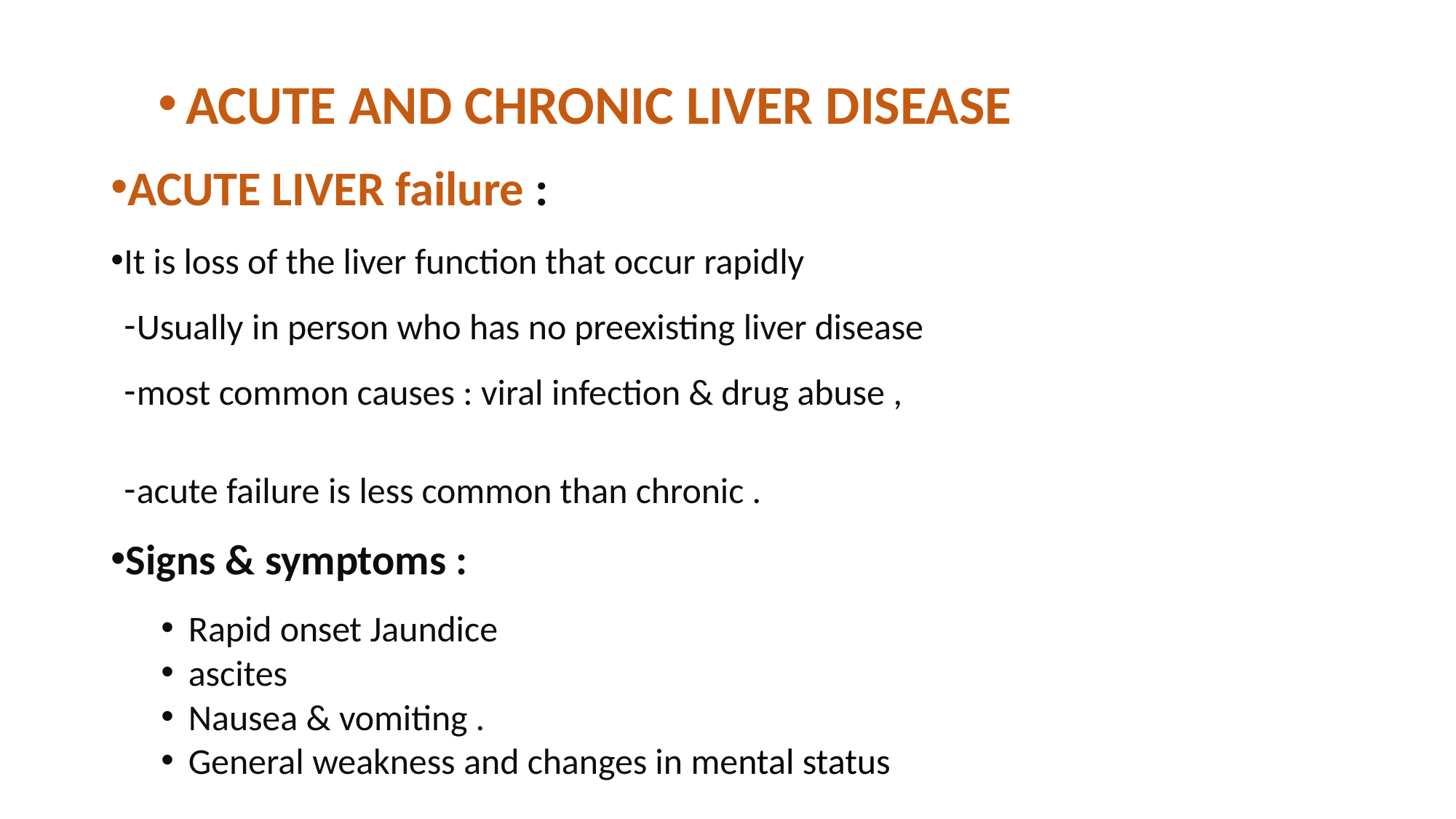

ACUTE AND CHRONIC LIVER DISEASE
ACUTE LIVER failure :
It is loss of the liver function that occur rapidly
Usually in person who has no preexisting liver disease
most common causes : viral infection & drug abuse ,

acute failure is less common than chronic .
Signs & symptoms :
Rapid onset Jaundice
ascites
Nausea & vomiting .
General weakness and changes in mental status